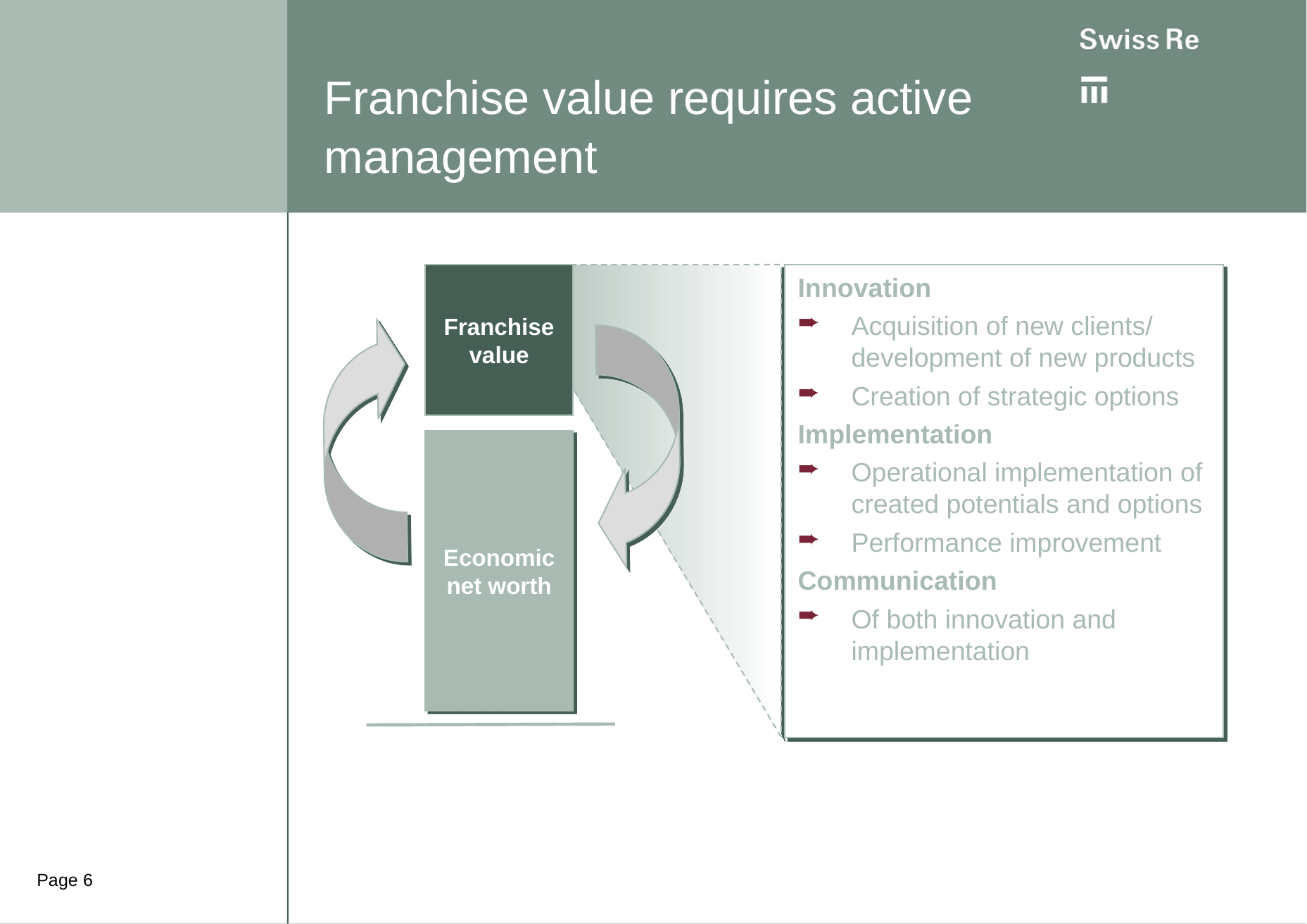

Franchise value requires active management
Innovation
Acquisition of new clients/ development of new products
Creation of strategic options
Implementation
Operational implementation of created potentials and options
Performance improvement
Communication
Of both innovation and implementation
Franchise value

Economic net worth

Page 6